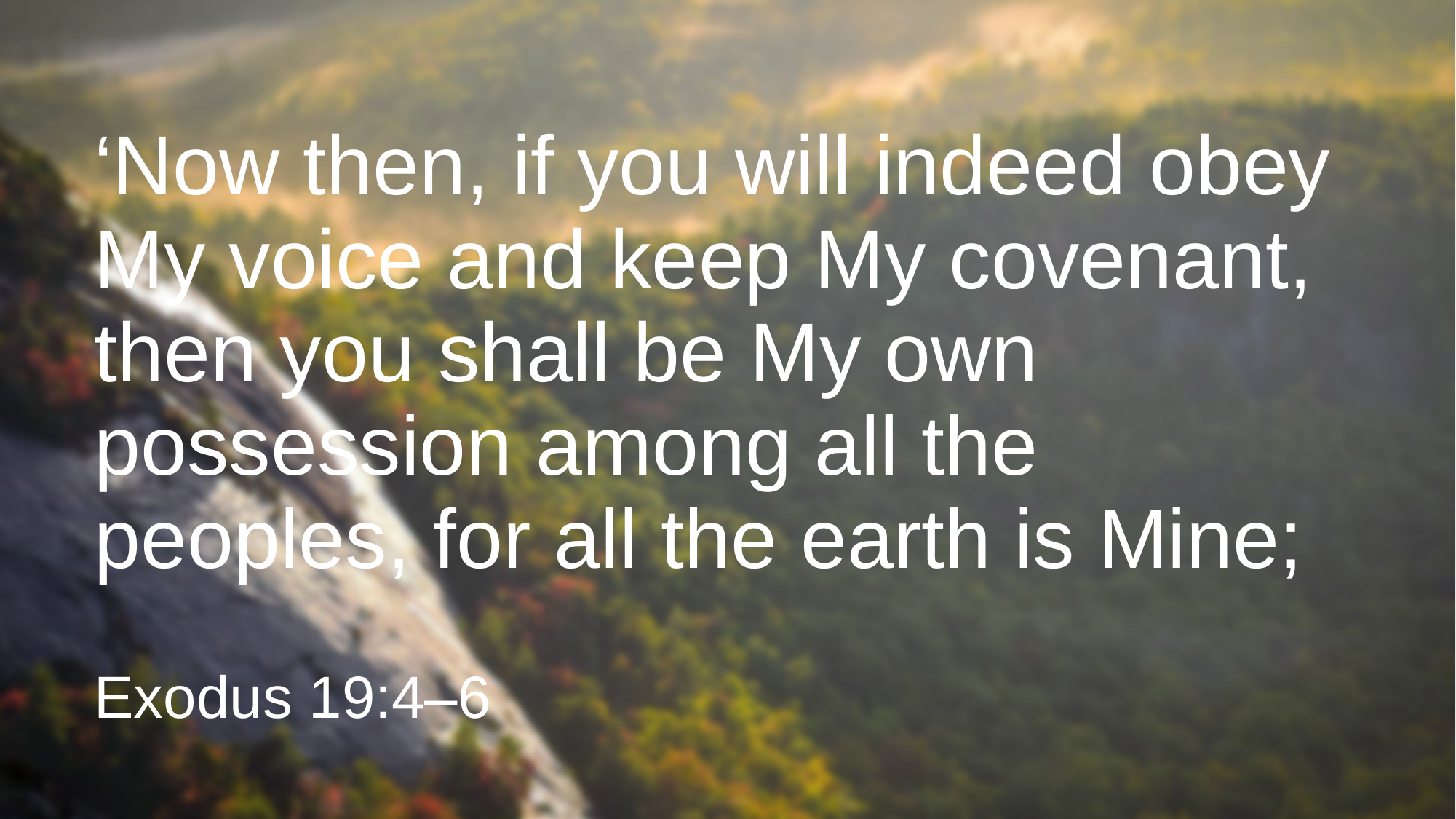

# ‘Now then, if you will indeed obey My voice and keep My covenant, then you shall be My own possession among all the peoples, for all the earth is Mine;
Exodus 19:4–6